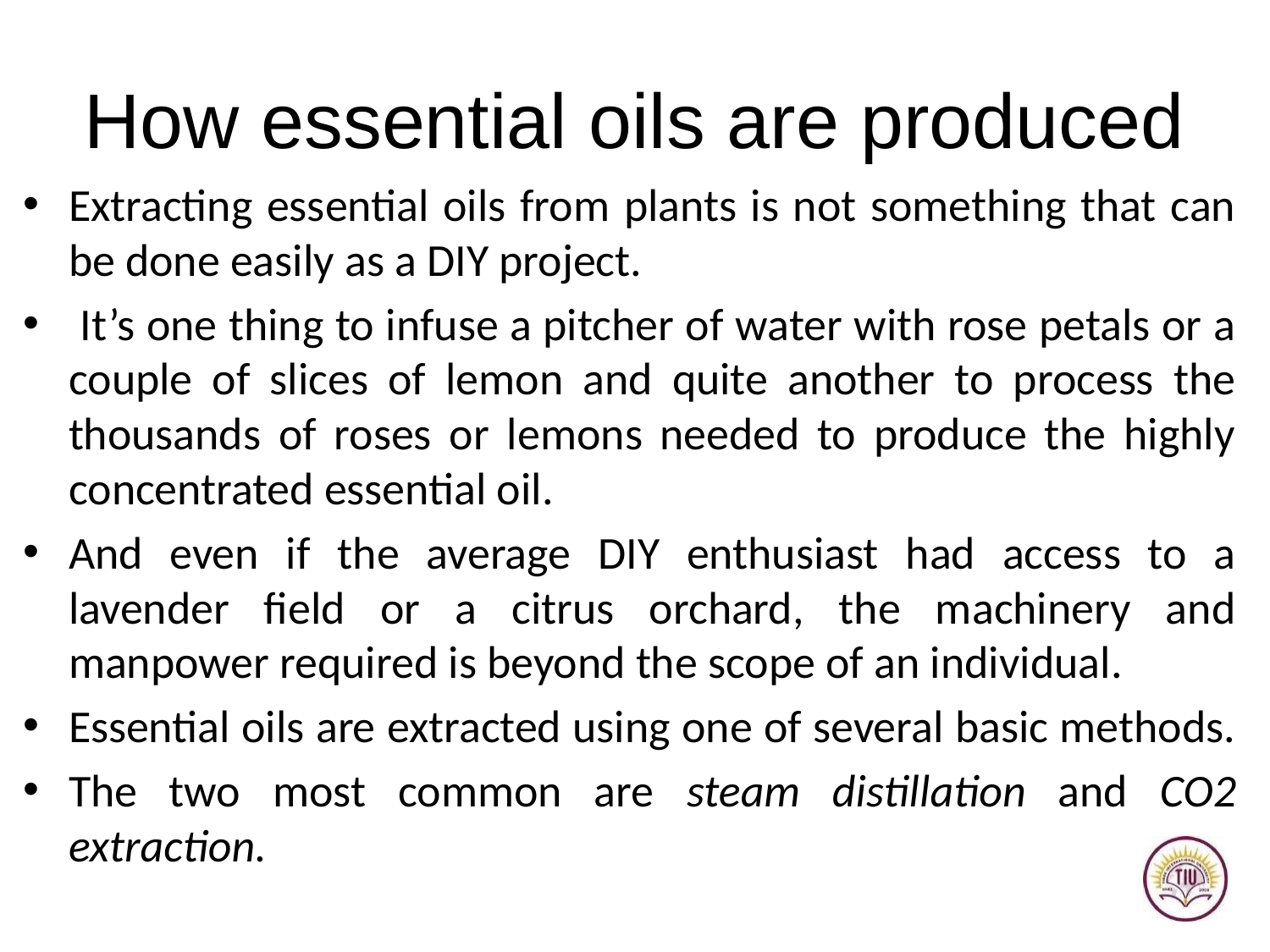

# How essential oils are produced
Extracting essential oils from plants is not something that can be done easily as a DIY project.
 It’s one thing to infuse a pitcher of water with rose petals or a couple of slices of lemon and quite another to process the thousands of roses or lemons needed to produce the highly concentrated essential oil.
And even if the average DIY enthusiast had access to a lavender field or a citrus orchard, the machinery and manpower required is beyond the scope of an individual.
Essential oils are extracted using one of several basic methods.
The two most common are steam distillation and CO2 extraction.